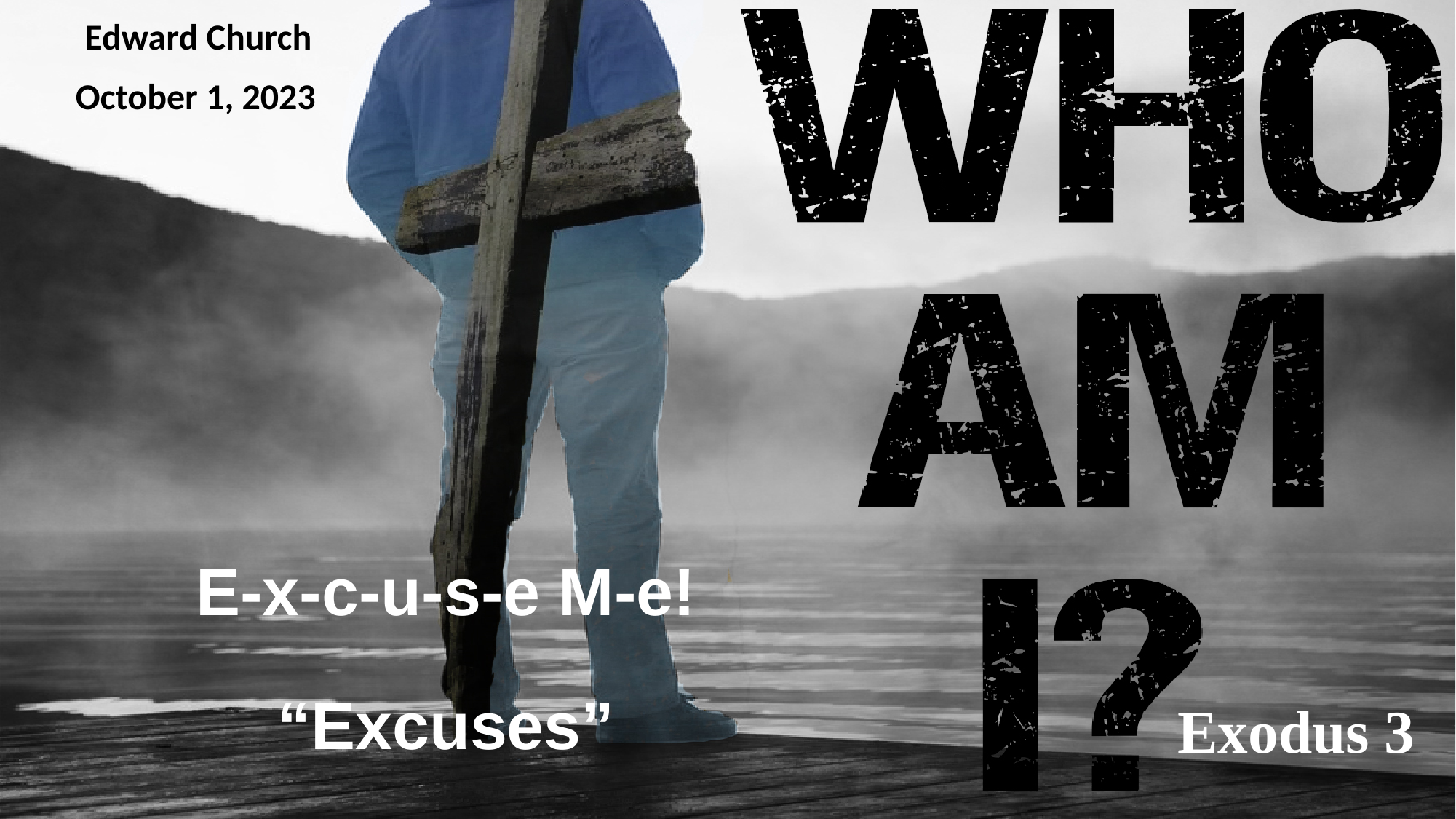

Edward Church
October 1, 2023
# E-x-c-u-s-e M-e! “Excuses”
Exodus 3